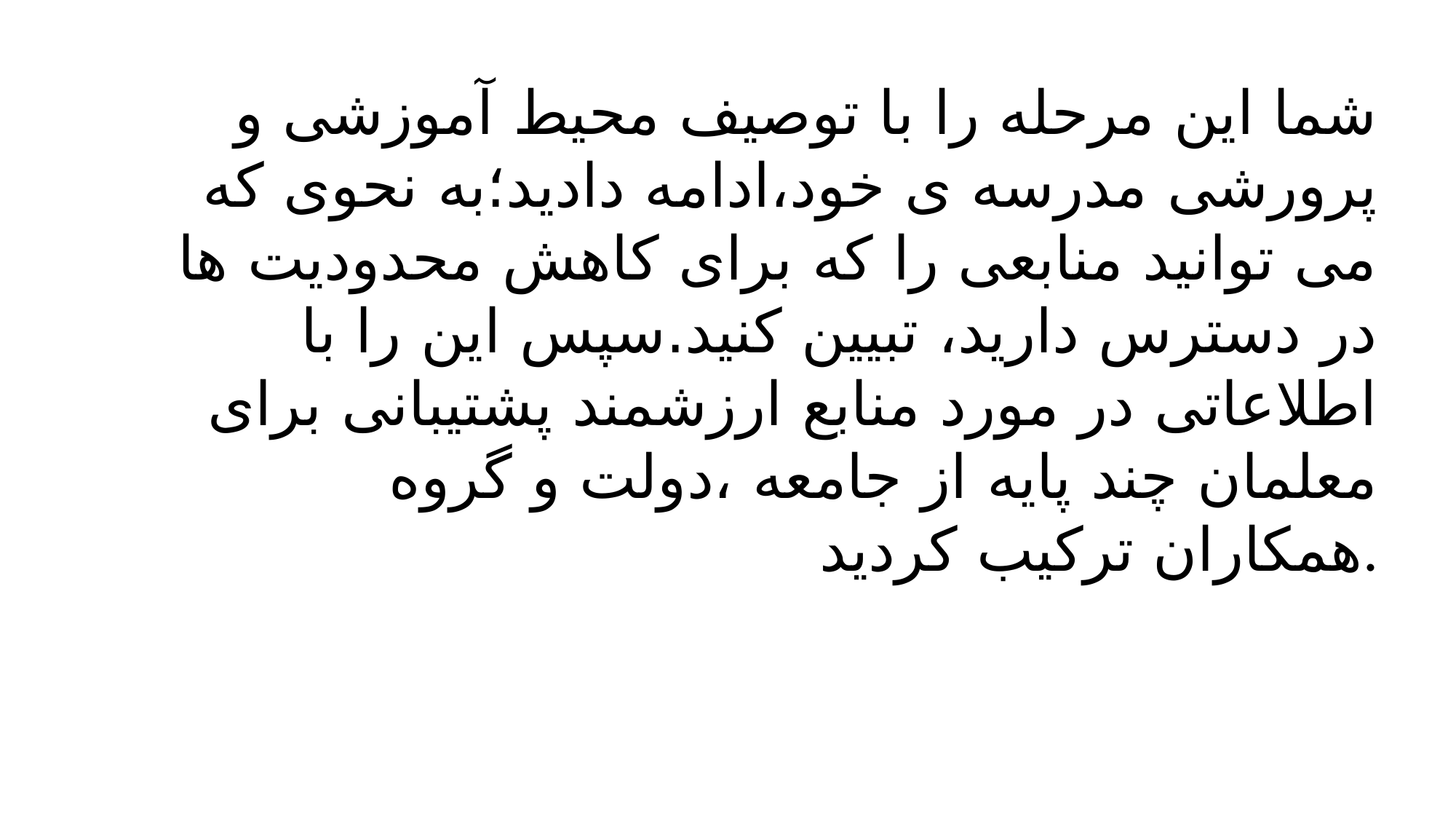

شما این مرحله را با توصیف محیط آموزشی و پرورشی مدرسه ی خود،ادامه دادید؛به نحوی که می توانید منابعی را که برای کاهش محدودیت ها در دسترس دارید، تبیین کنید.سپس این را با اطلاعاتی در مورد منابع ارزشمند پشتیبانی برای معلمان چند پایه از جامعه ،دولت و گروه همکاران ترکیب کردید.